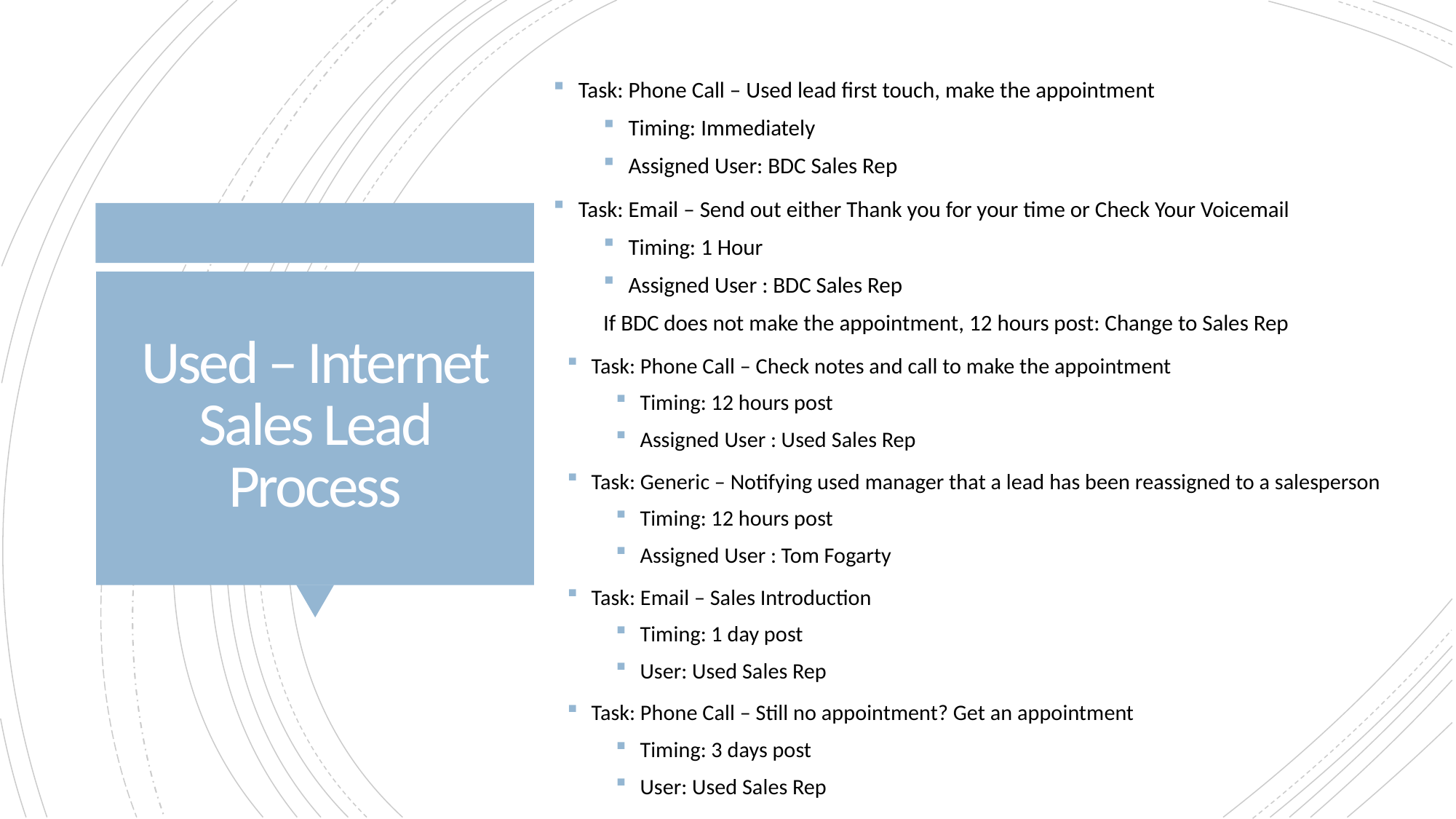

Task: Phone Call – Used lead first touch, make the appointment
Timing: Immediately
Assigned User: BDC Sales Rep
Task: Email – Send out either Thank you for your time or Check Your Voicemail
Timing: 1 Hour
Assigned User : BDC Sales Rep
If BDC does not make the appointment, 12 hours post: Change to Sales Rep

# Used – Internet Sales Lead Process
Task: Phone Call – Check notes and call to make the appointment
Timing: 12 hours post
Assigned User : Used Sales Rep
Task: Generic – Notifying used manager that a lead has been reassigned to a salesperson
Timing: 12 hours post
Assigned User : Tom Fogarty
Task: Email – Sales Introduction
Timing: 1 day post
User: Used Sales Rep
Task: Phone Call – Still no appointment? Get an appointment
Timing: 3 days post
User: Used Sales Rep